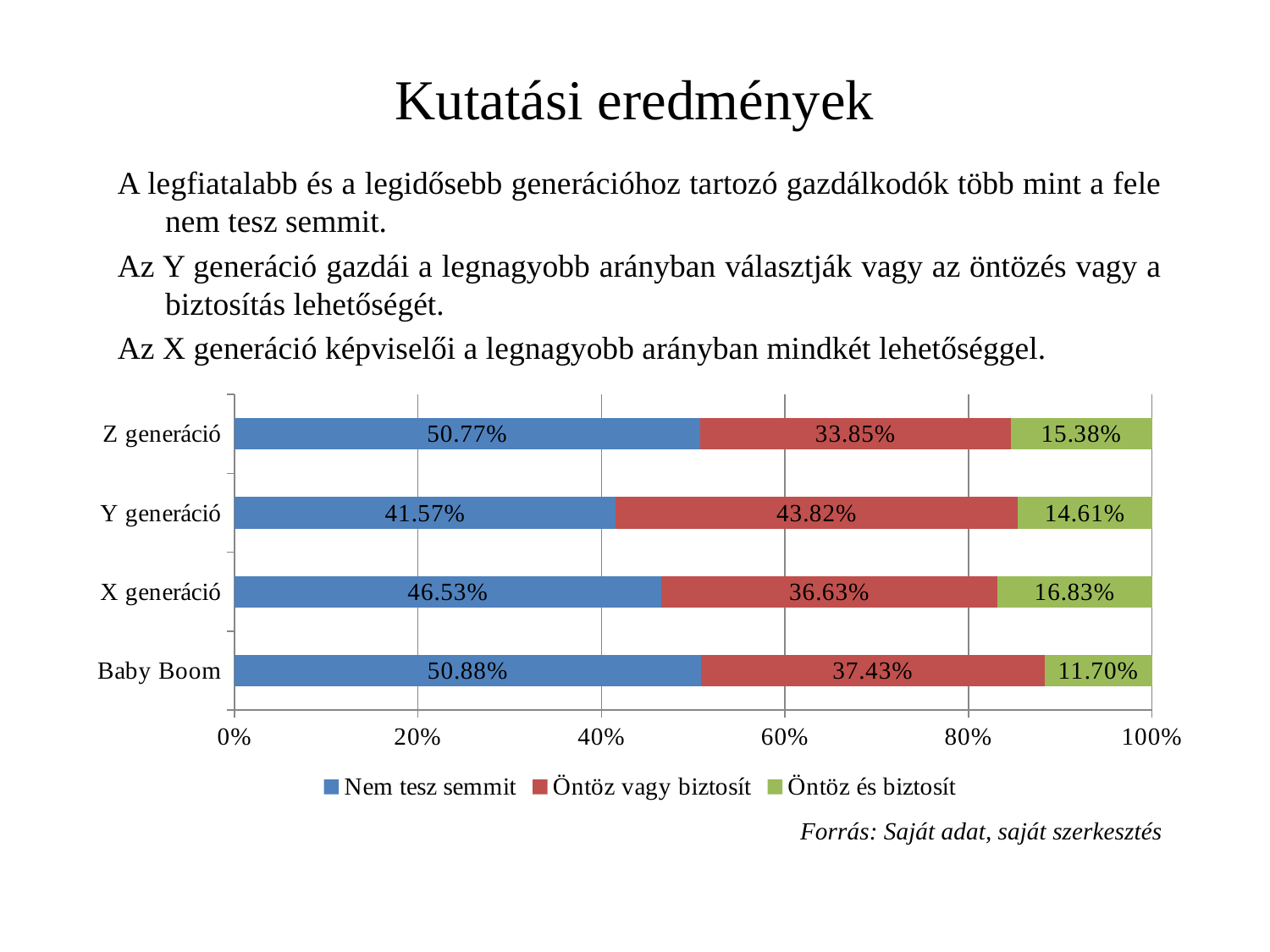

# Kutatási eredmények
A legfiatalabb és a legidősebb generációhoz tartozó gazdálkodók több mint a fele nem tesz semmit.
Az Y generáció gazdái a legnagyobb arányban választják vagy az öntözés vagy a biztosítás lehetőségét.
Az X generáció képviselői a legnagyobb arányban mindkét lehetőséggel.

Forrás: Saját adat, saját szerkesztés

### Chart

| Category | Nem tesz semmit | Öntöz vagy biztosít | Öntöz és biztosít |
|---|---|---|---|
| Baby Boom | 0.5087719298245614 | 0.37426900584795436 | 0.11695906432748535 |
| X generáció | 0.46534653465346537 | 0.3663366336633664 | 0.1683168316831684 |
| Y generáció | 0.4157303370786518 | 0.4382022471910113 | 0.14606741573033774 |
| Z generáció | 0.5076923076923077 | 0.33846153846153826 | 0.15384615384615452 |